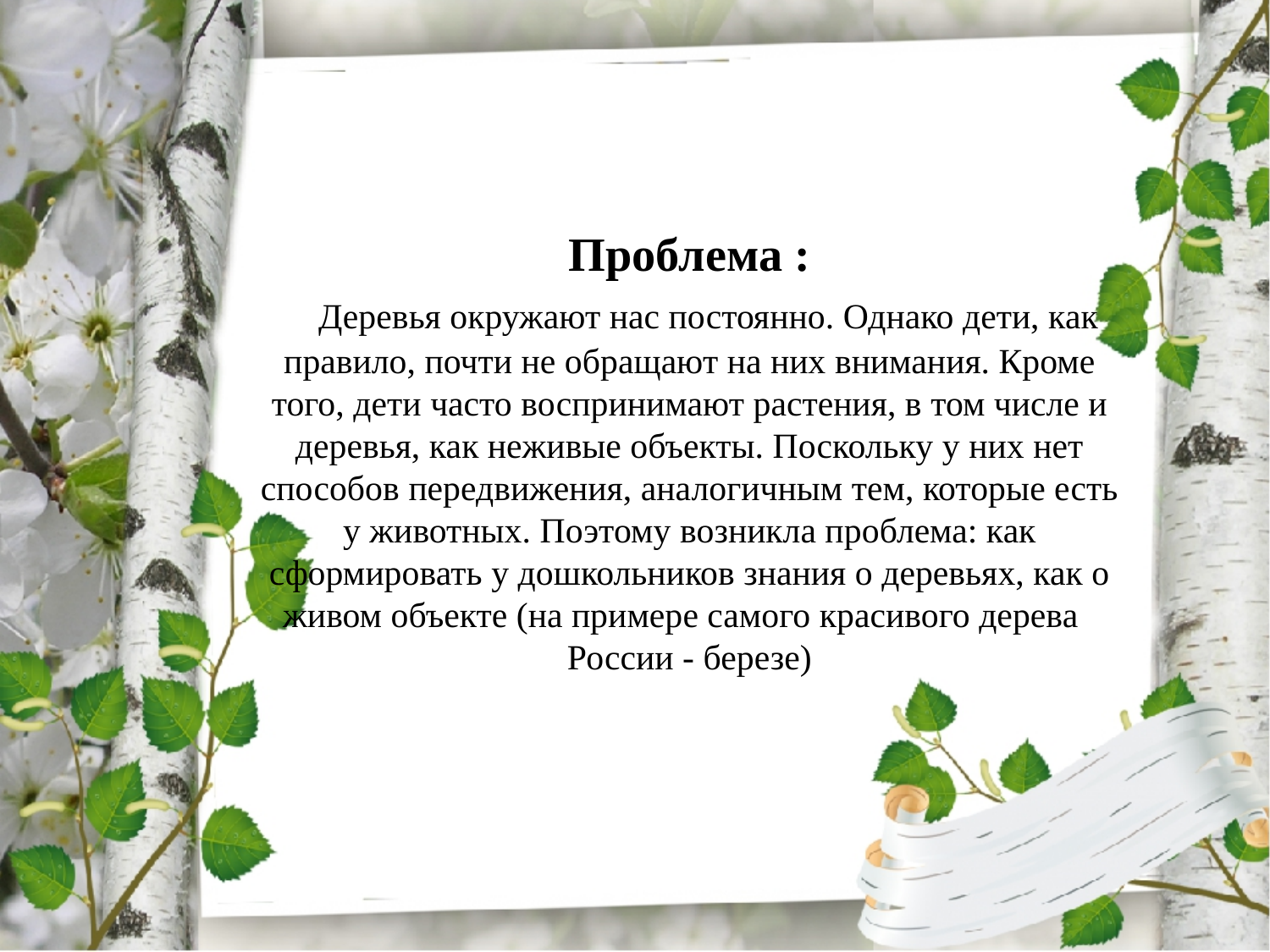

# Проблема :     Деревья окружают нас постоянно. Однако дети, как правило, почти не обращают на них внимания. Кроме того, дети часто воспринимают растения, в том числе и деревья, как неживые объекты. Поскольку у них нет способов передвижения, аналогичным тем, которые есть у животных. Поэтому возникла проблема: как сформировать у дошкольников знания о деревьях, как о живом объекте (на примере самого красивого дерева   России - березе)